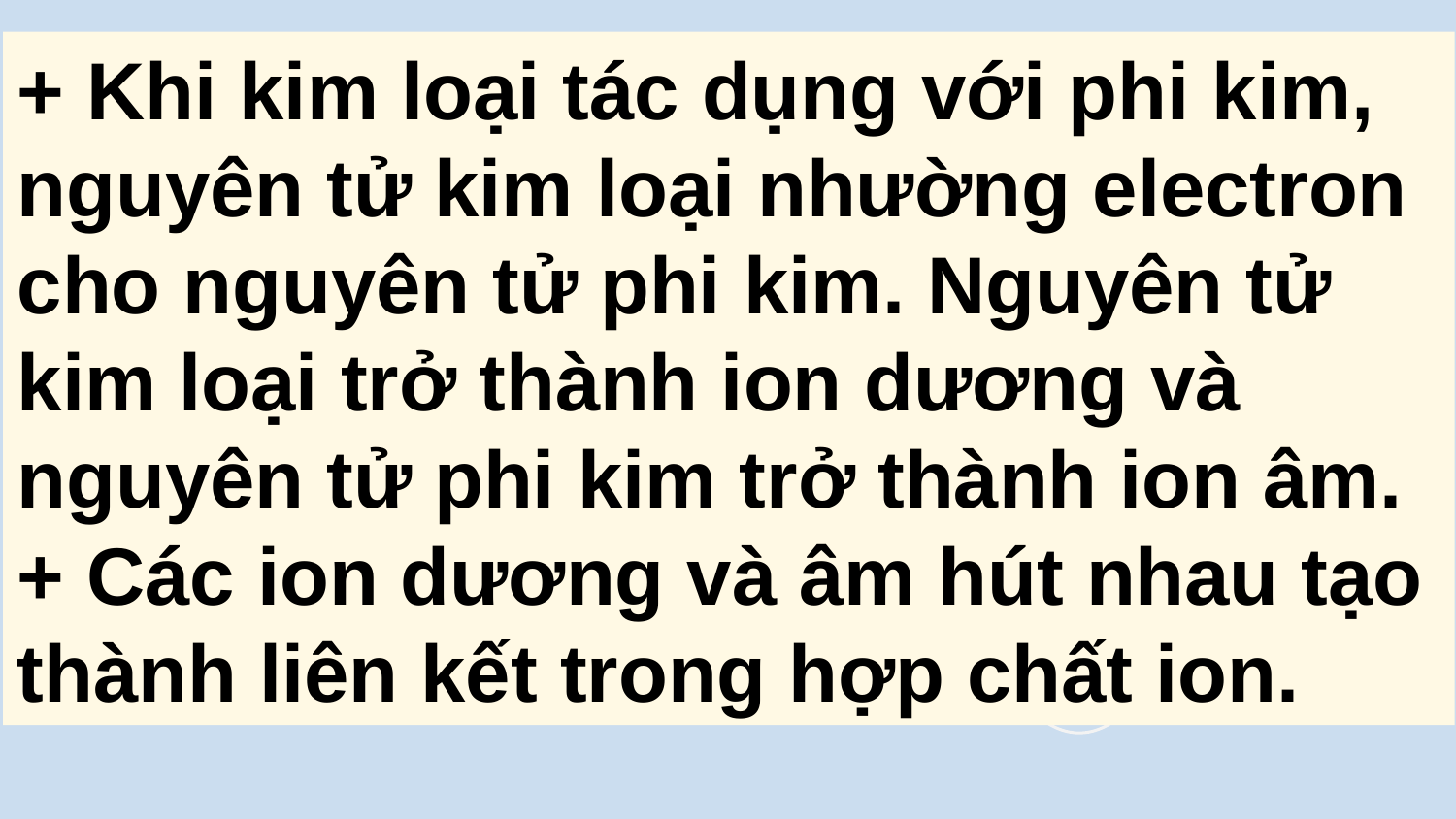

+ Khi kim loại tác dụng với phi kim, nguyên tử kim loại nhường electron cho nguyên tử phi kim. Nguyên tử kim loại trở thành ion dương và nguyên tử phi kim trở thành ion âm.
+ Các ion dương và âm hút nhau tạo thành liên kết trong hợp chất ion.